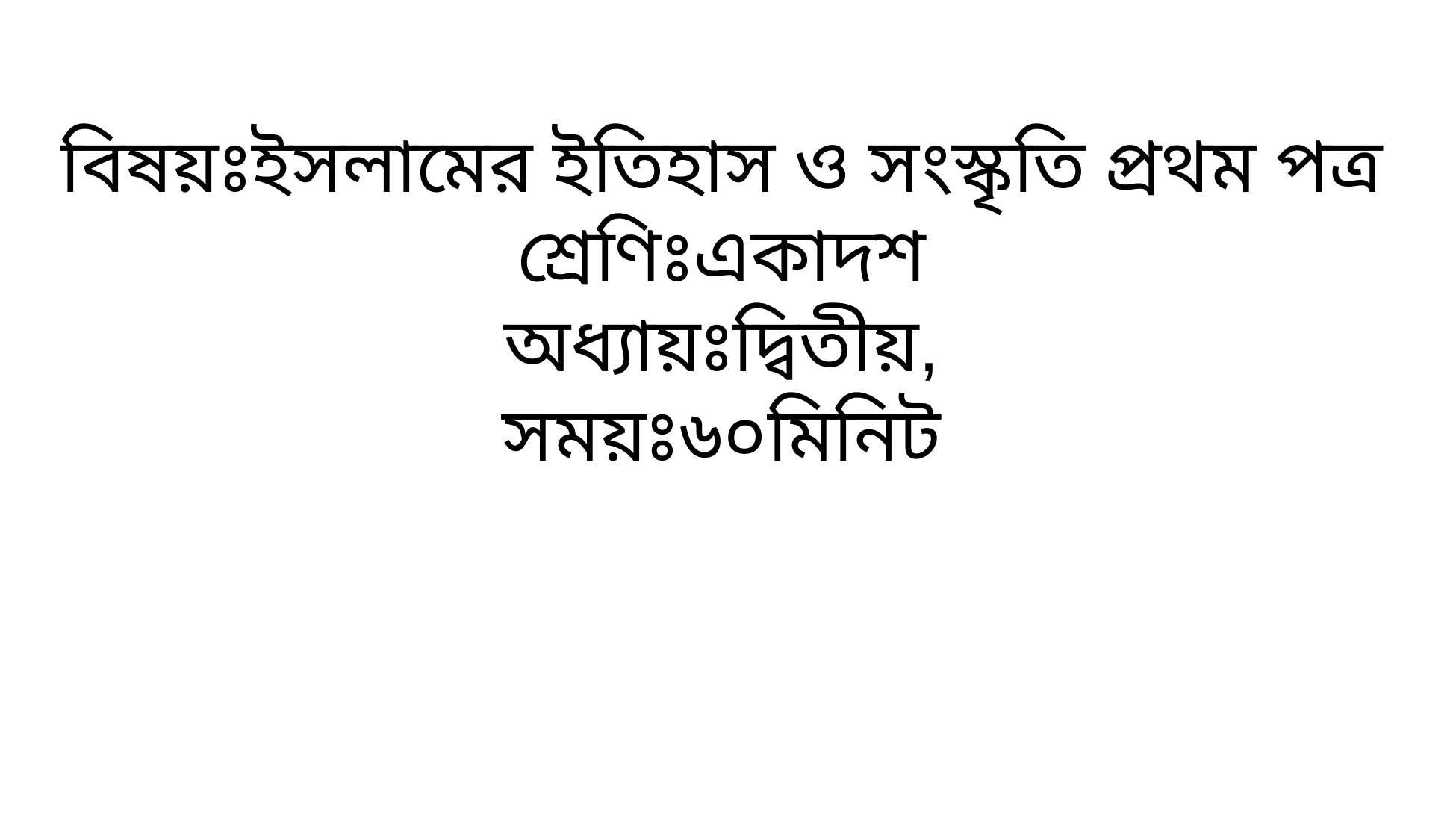

বিষয়ঃইসলামের ইতিহাস ও সংস্কৃতি প্রথম পত্র
শ্রেণিঃএকাদশ
অধ্যায়ঃদ্বিতীয়,
সময়ঃ৬০মিনিট